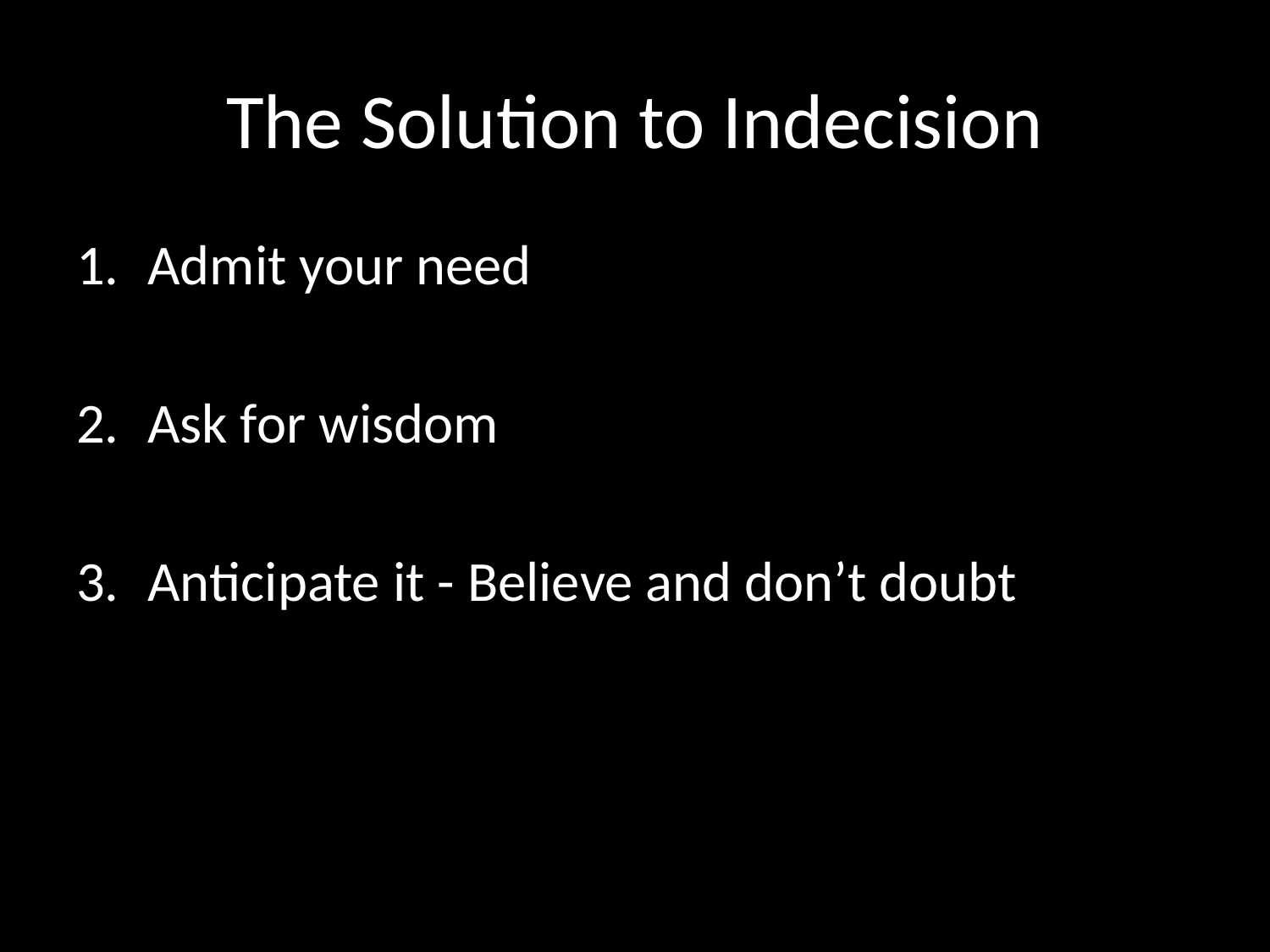

# The Solution to Indecision
Admit your need

Ask for wisdom

Anticipate it - Believe and don’t doubt